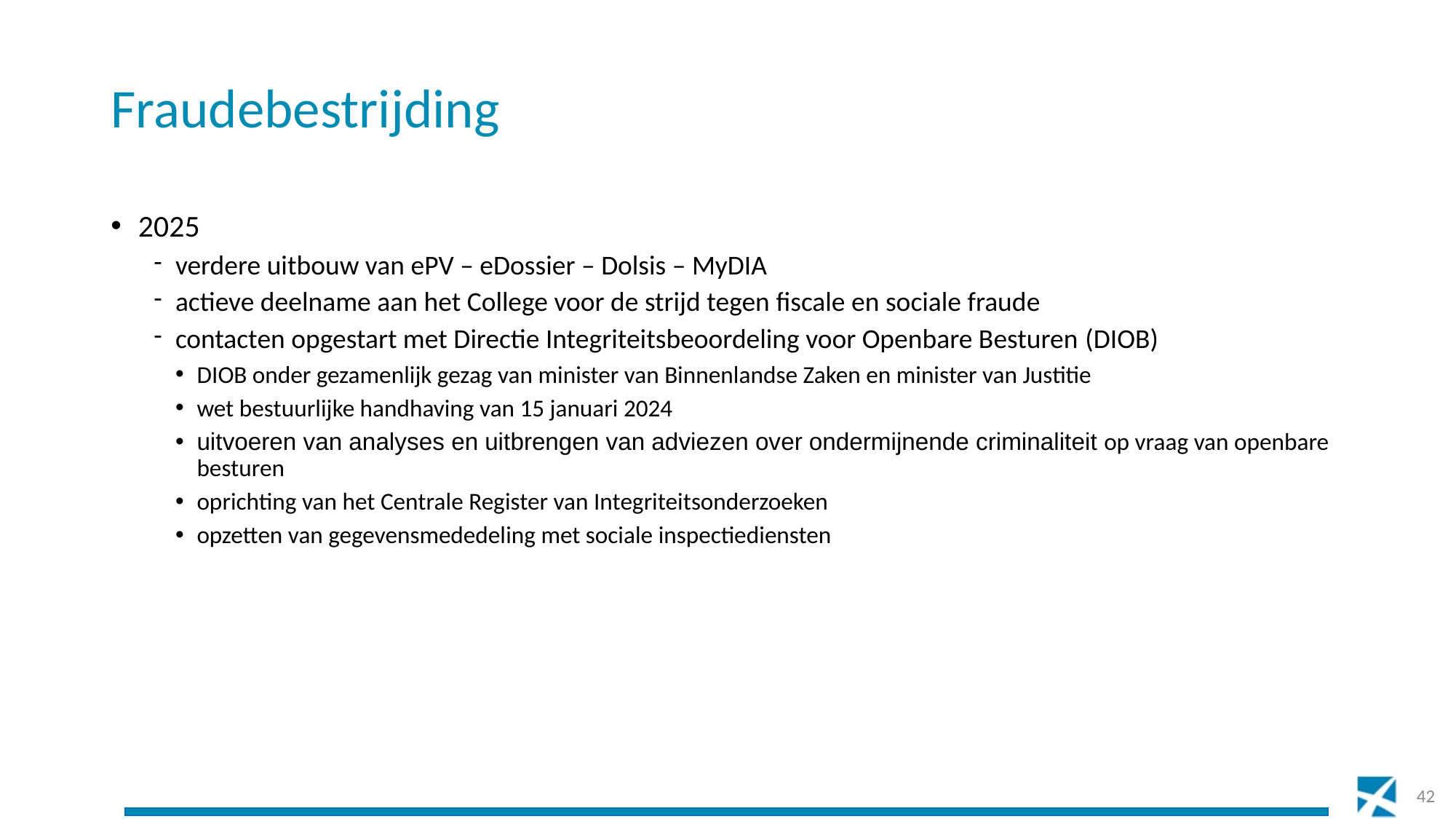

# Fraudebestrijding
2025
verdere uitbouw van ePV – eDossier – Dolsis – MyDIA
actieve deelname aan het College voor de strijd tegen fiscale en sociale fraude
contacten opgestart met Directie Integriteitsbeoordeling voor Openbare Besturen (DIOB)
DIOB onder gezamenlijk gezag van minister van Binnenlandse Zaken en minister van Justitie
wet bestuurlijke handhaving van 15 januari 2024
uitvoeren van analyses en uitbrengen van adviezen over ondermijnende criminaliteit op vraag van openbare besturen
oprichting van het Centrale Register van Integriteitsonderzoeken
opzetten van gegevensmededeling met sociale inspectiediensten